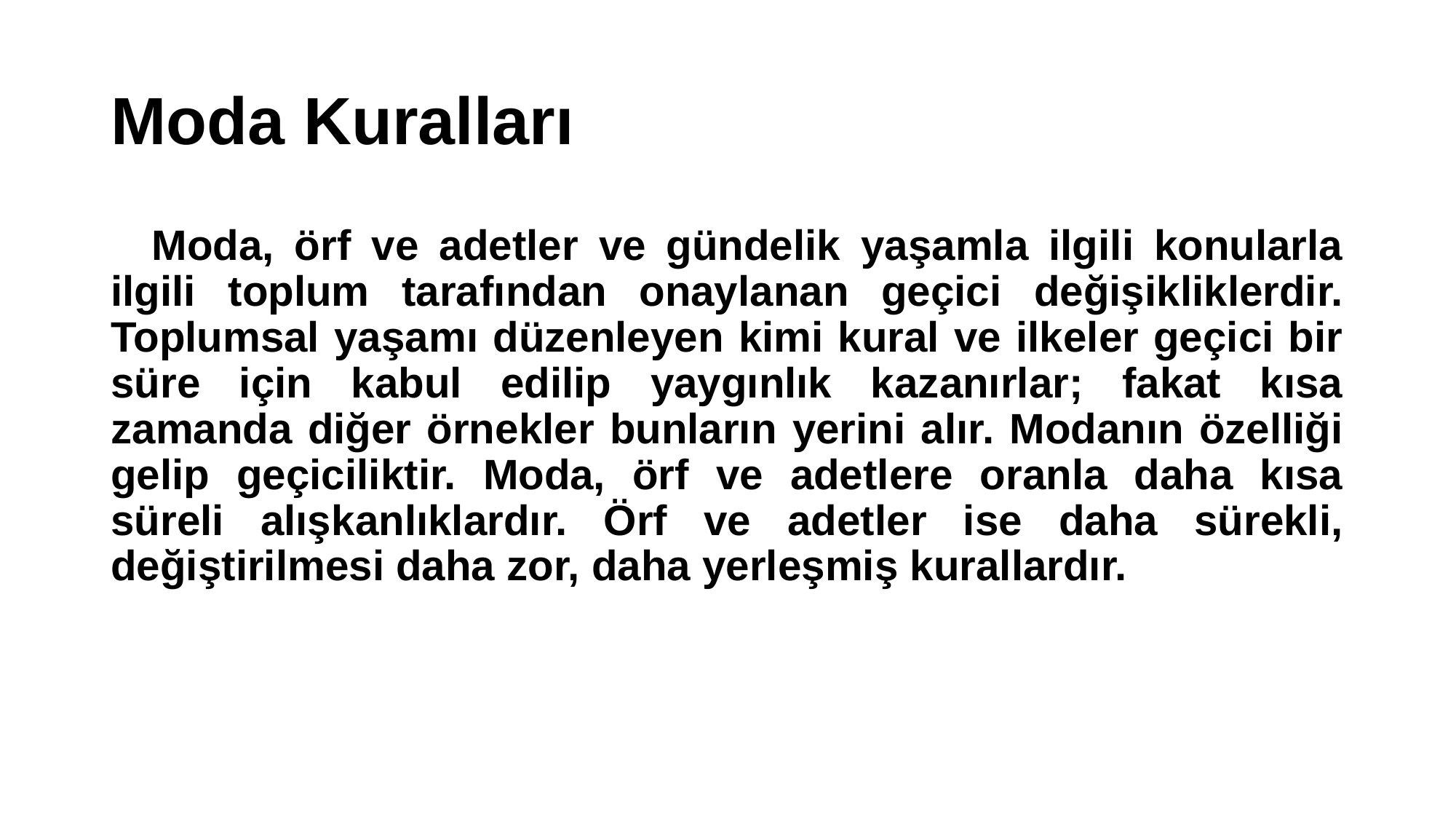

# Moda Kuralları
  Moda, örf ve adetler ve gündelik yaşamla ilgili konularla ilgili toplum tarafından onaylanan geçici değişikliklerdir. Toplumsal yaşamı düzenleyen kimi kural ve ilkeler geçici bir süre için kabul edilip yaygınlık kazanırlar; fakat kısa zamanda diğer örnekler bunların yerini alır. Modanın özelliği gelip geçiciliktir. Moda, örf ve adetlere oranla daha kısa süreli alışkanlıklardır. Örf ve adetler ise daha sürekli, değiştirilmesi daha zor, daha yerleşmiş kurallardır.